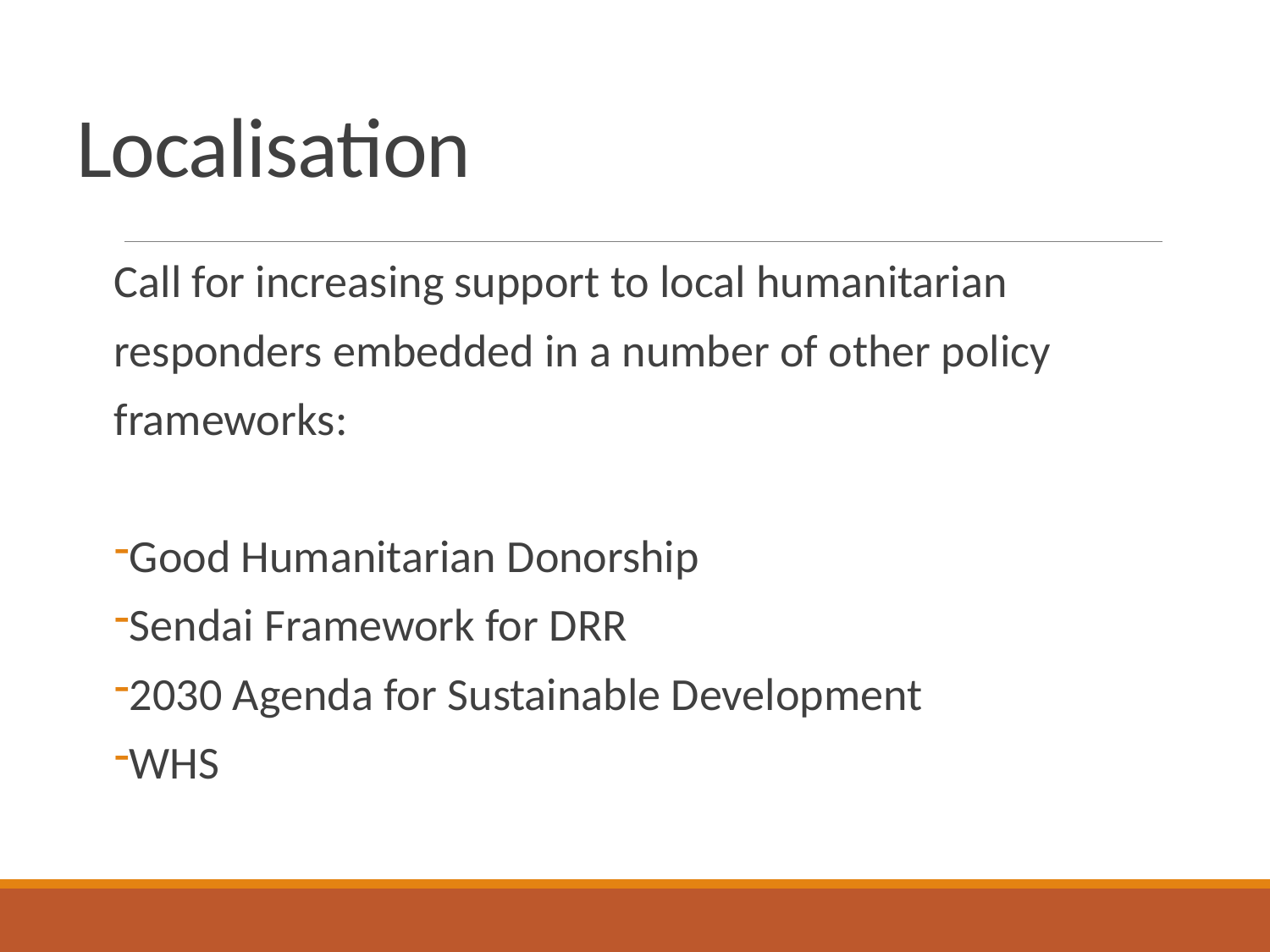

# Localisation
Call for increasing support to local humanitarian
responders embedded in a number of other policy
frameworks:

Good Humanitarian Donorship
Sendai Framework for DRR
2030 Agenda for Sustainable Development
WHS